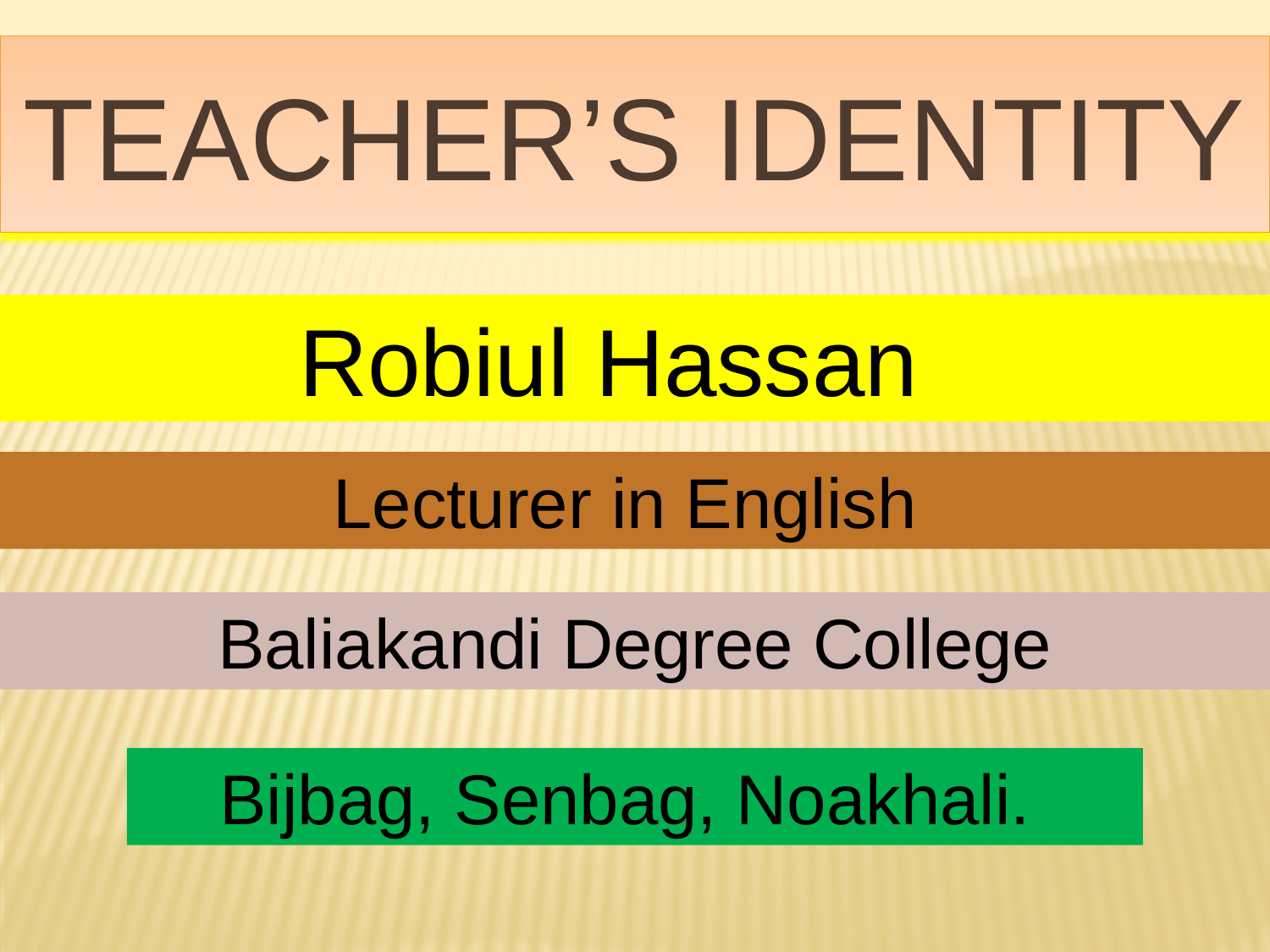

# Teacher’s Identity
Robiul Hassan
Lecturer in English
Baliakandi Degree College
Bijbag, Senbag, Noakhali.